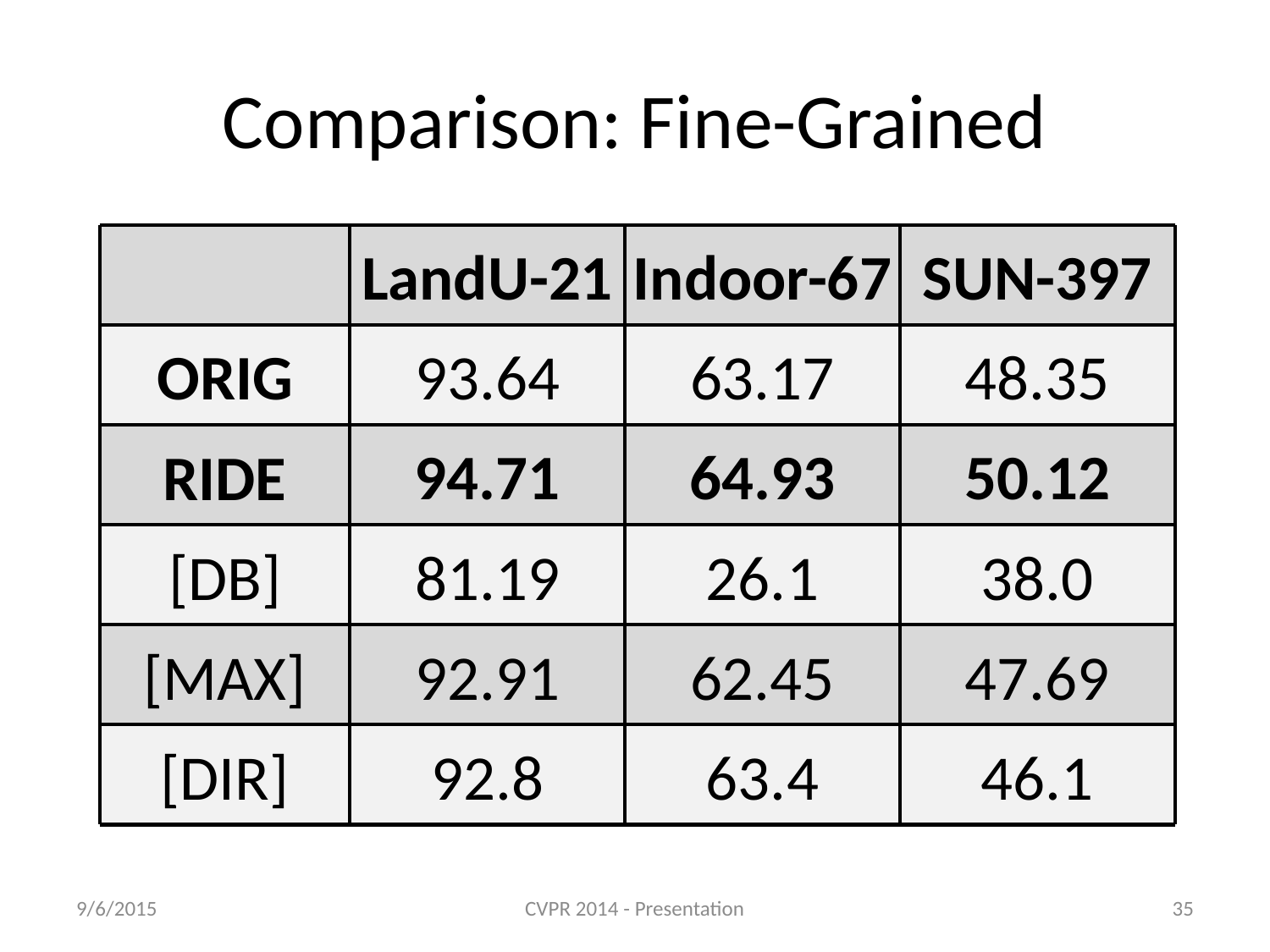

# Comparison: Fine-Grained
LandU-21
Indoor-67
SUN-397

93.64
63.17
48.35
ORIG
94.71
64.93
50.12
RIDE
81.19
26.1
38.0
[DB]
[MAX]
92.91
62.45
47.69
[DIR]
92.8
63.4
46.1
9/6/2015
CVPR 2014 - Presentation
35